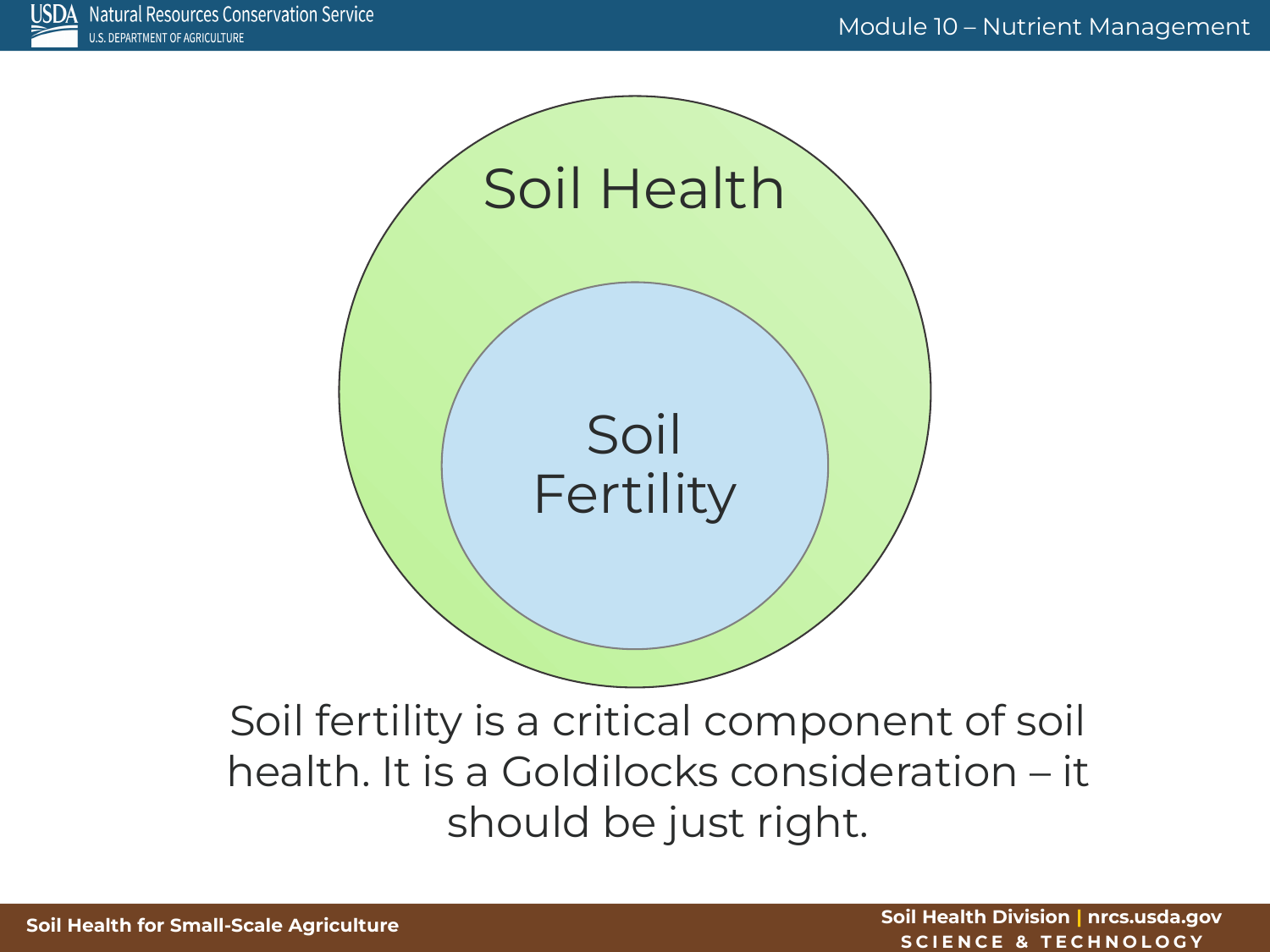

Soil Health
Soil Fertility
Soil fertility is a critical component of soil health. It is a Goldilocks consideration – it should be just right.